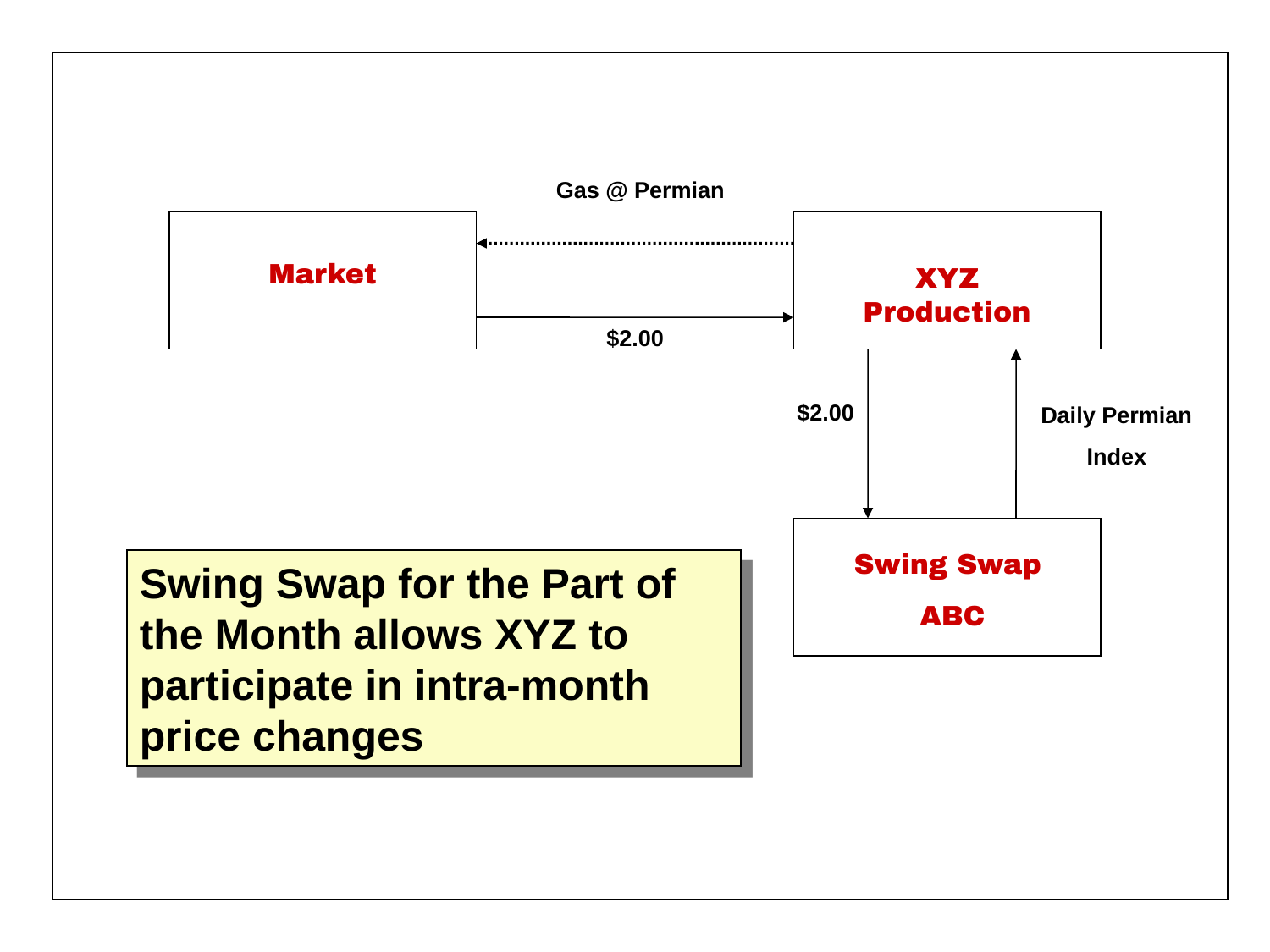

Gas @ Permian

Market
XYZ Production

$2.00

$2.00
Daily Permian
Index

Swing Swap
ABC
Swing Swap for the Part of the Month allows XYZ to
participate in intra-month price changes